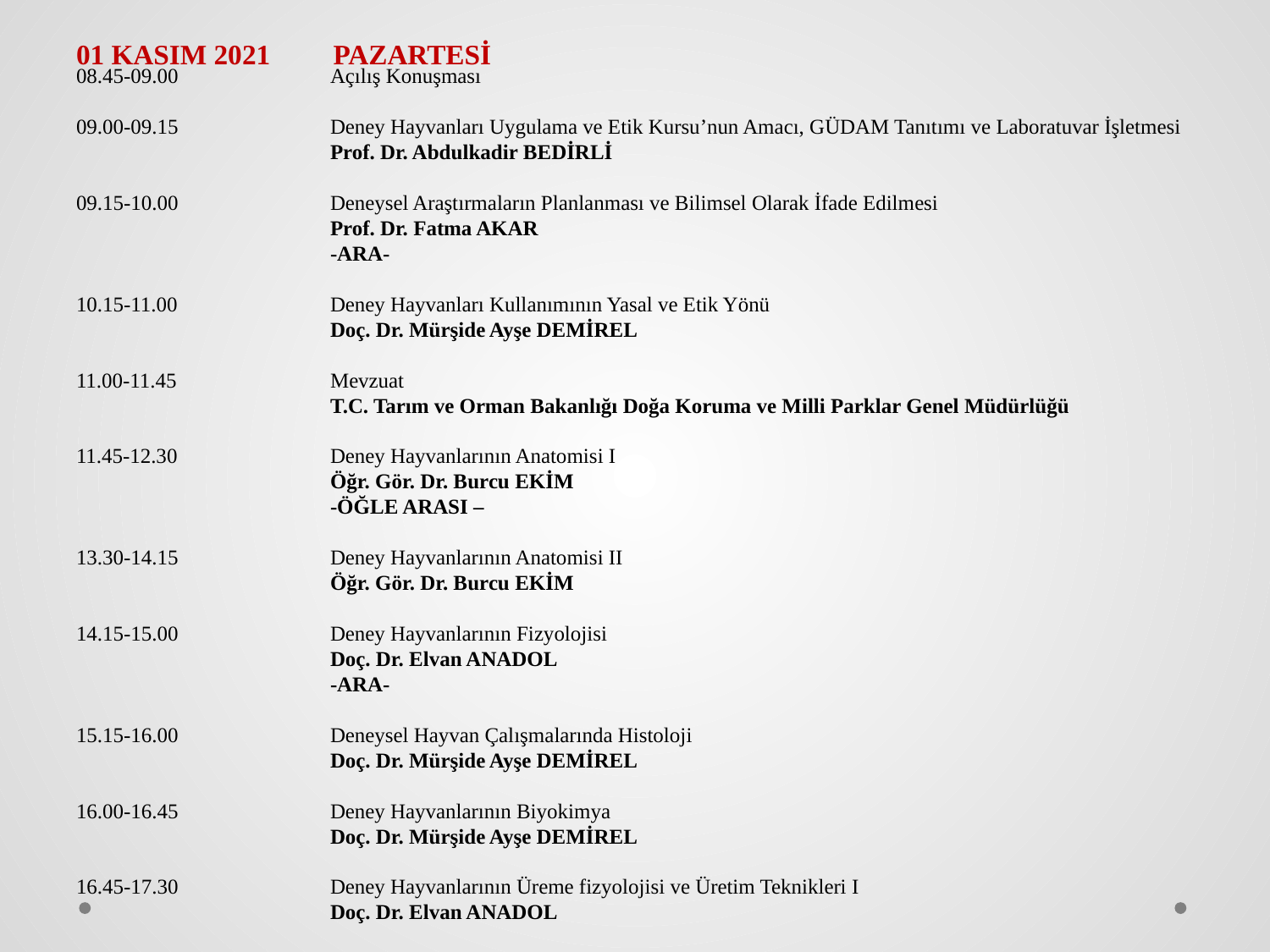

# 01 KASIM 2021         PAZARTESİ
08.45-09.00		Açılış Konuşması

09.00-09.15		Deney Hayvanları Uygulama ve Etik Kursu’nun Amacı, GÜDAM Tanıtımı ve Laboratuvar İşletmesi
		Prof. Dr. Abdulkadir BEDİRLİ

09.15-10.00		Deneysel Araştırmaların Planlanması ve Bilimsel Olarak İfade Edilmesi
		Prof. Dr. Fatma AKAR
		-ARA-

10.15-11.00 		Deney Hayvanları Kullanımının Yasal ve Etik Yönü
		Doç. Dr. Mürşide Ayşe DEMİREL

11.00-11.45		Mevzuat
		T.C. Tarım ve Orman Bakanlığı Doğa Koruma ve Milli Parklar Genel Müdürlüğü

11.45-12.30		Deney Hayvanlarının Anatomisi I
		Öğr. Gör. Dr. Burcu EKİM
		-ÖĞLE ARASI –

13.30-14.15		Deney Hayvanlarının Anatomisi II
		Öğr. Gör. Dr. Burcu EKİM

14.15-15.00		Deney Hayvanlarının Fizyolojisi
		Doç. Dr. Elvan ANADOL
		-ARA-

15.15-16.00		Deneysel Hayvan Çalışmalarında Histoloji
		Doç. Dr. Mürşide Ayşe DEMİREL

16.00-16.45		Deney Hayvanlarının Biyokimya
		Doç. Dr. Mürşide Ayşe DEMİREL

16.45-17.30		Deney Hayvanlarının Üreme fizyolojisi ve Üretim Teknikleri I
		Doç. Dr. Elvan ANADOL